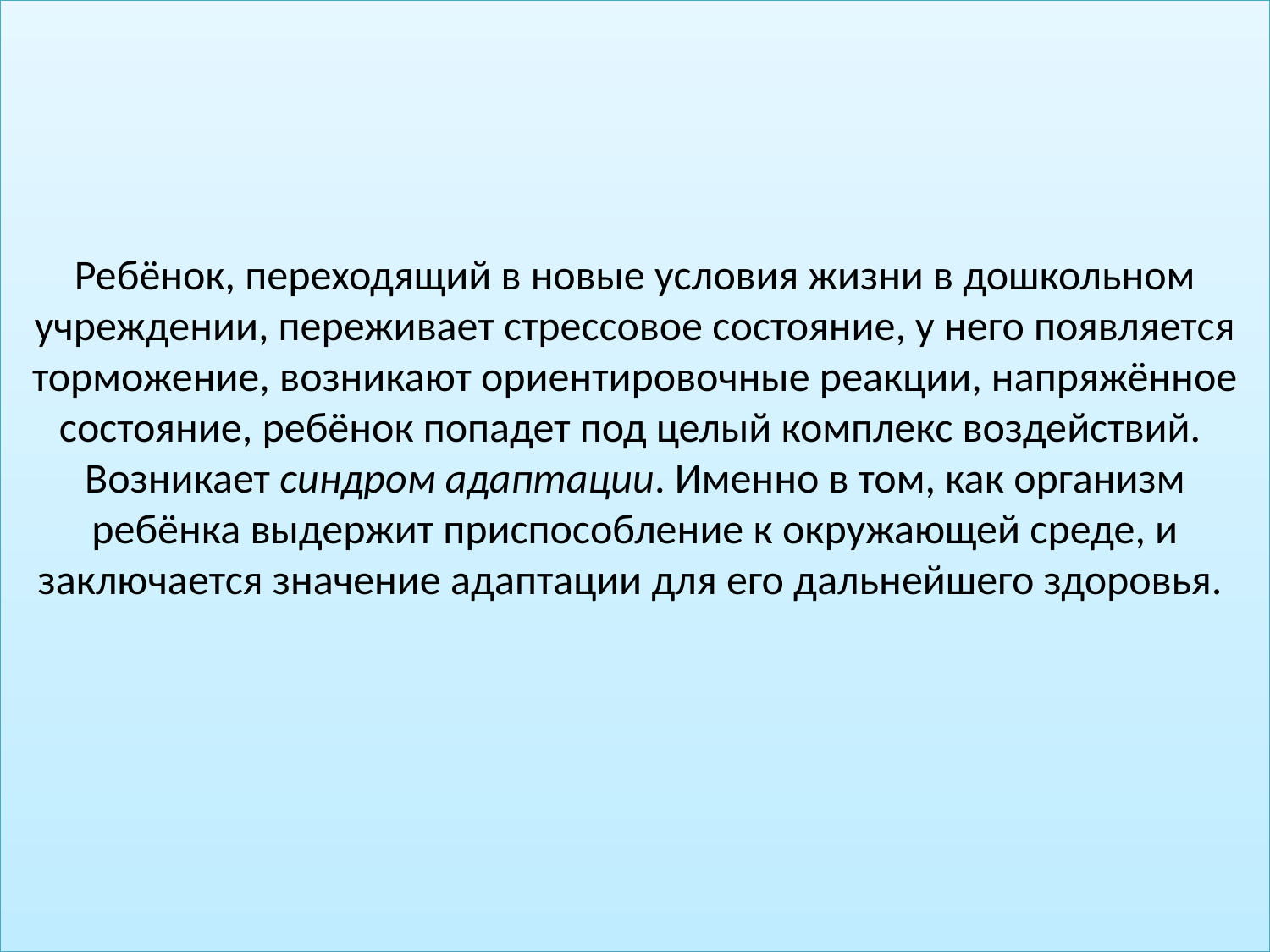

# Ребёнок, переходящий в новые условия жизни в дошкольном учреждении, переживает стрессовое состояние, у него появляется торможение, возникают ориентировочные реакции, напряжённое состояние, ребёнок попадет под целый комплекс воздействий. Возникает синдром адаптации. Именно в том, как организм ребёнка выдержит приспособление к окружающей среде, и заключается значение адаптации для его дальнейшего здоровья.